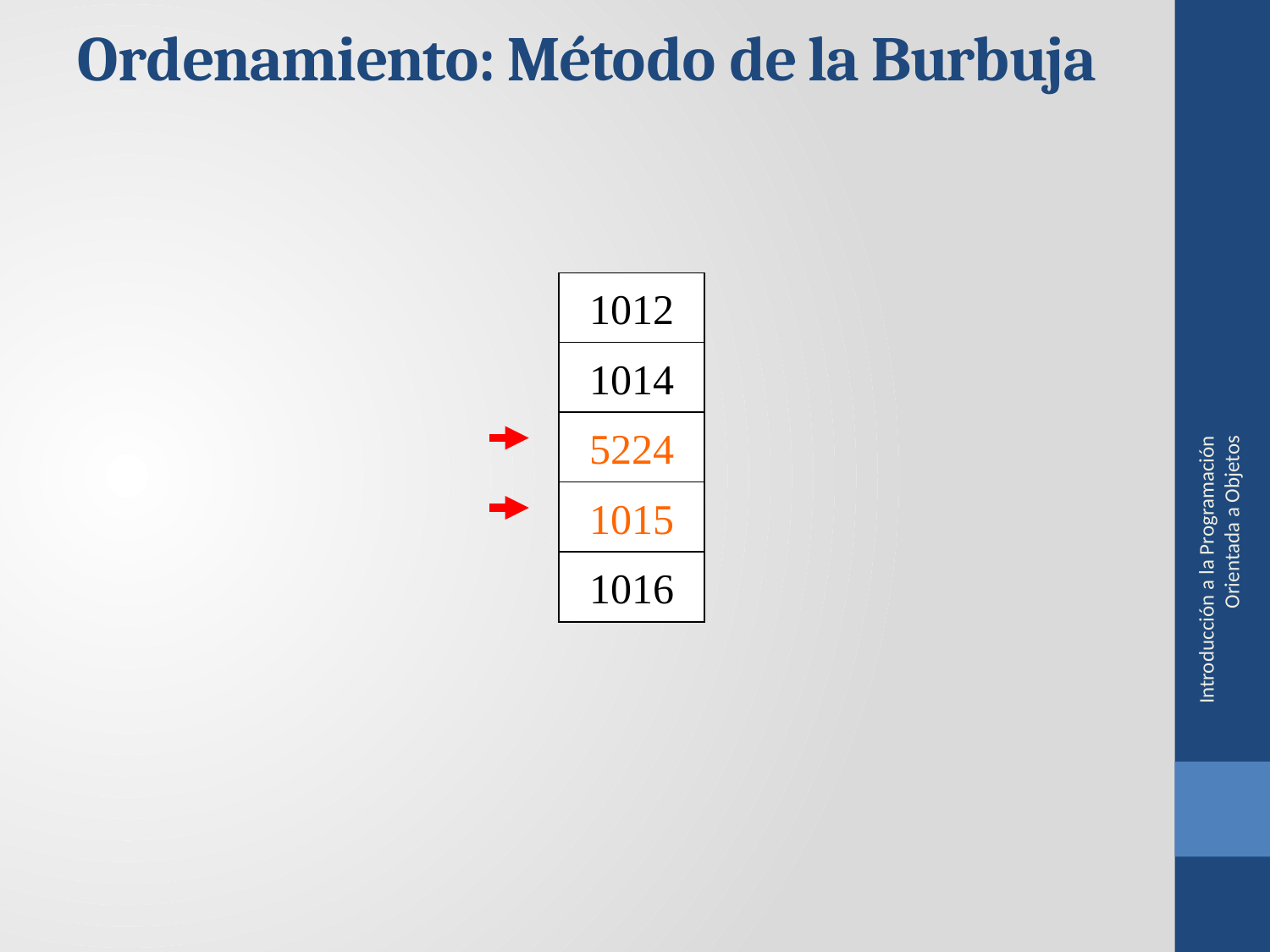

Ordenamiento: Método de la Burbuja
Introducción a la Programación Orientada a Objetos
1012
1014
5224

1015

1016